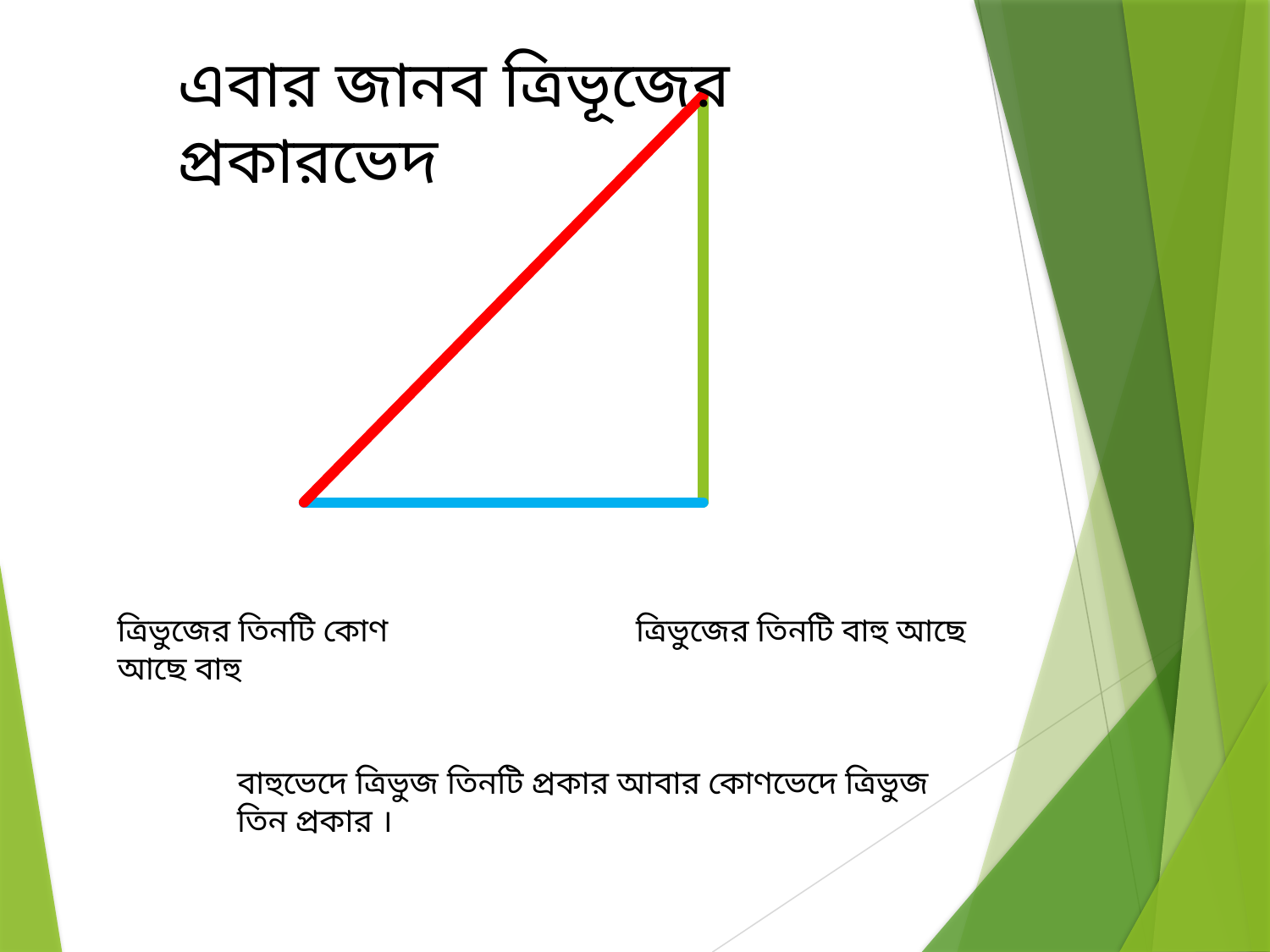

এবার জানব ত্রিভূজের প্রকারভেদ
ত্রিভুজের তিনটি কোণ আছে বাহু
ত্রিভুজের তিনটি বাহু আছে
বাহুভেদে ত্রিভুজ তিনটি প্রকার আবার কোণভেদে ত্রিভুজ তিন প্রকার ।